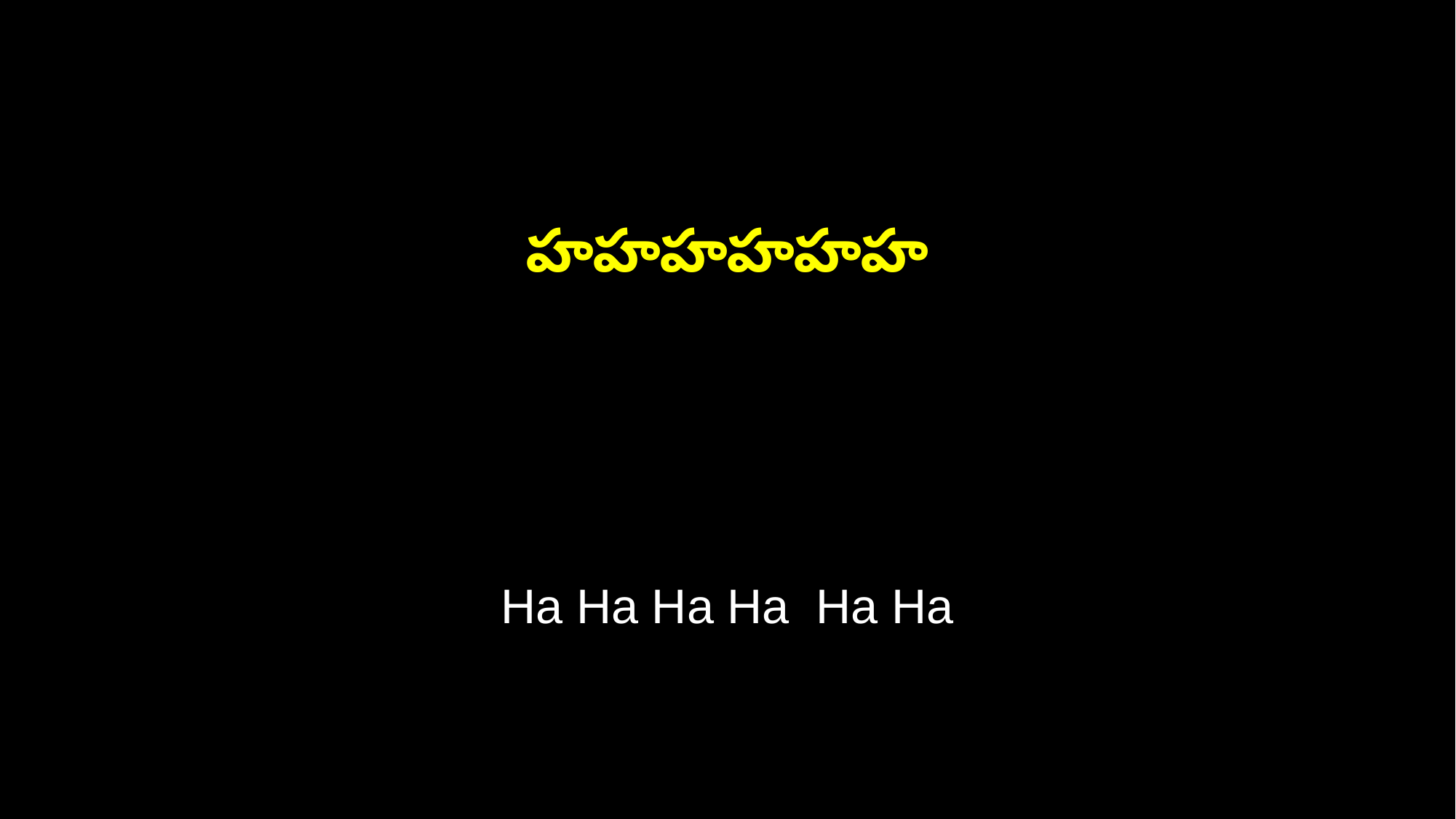

హహహహహహ
Ha Ha Ha Ha  Ha Ha